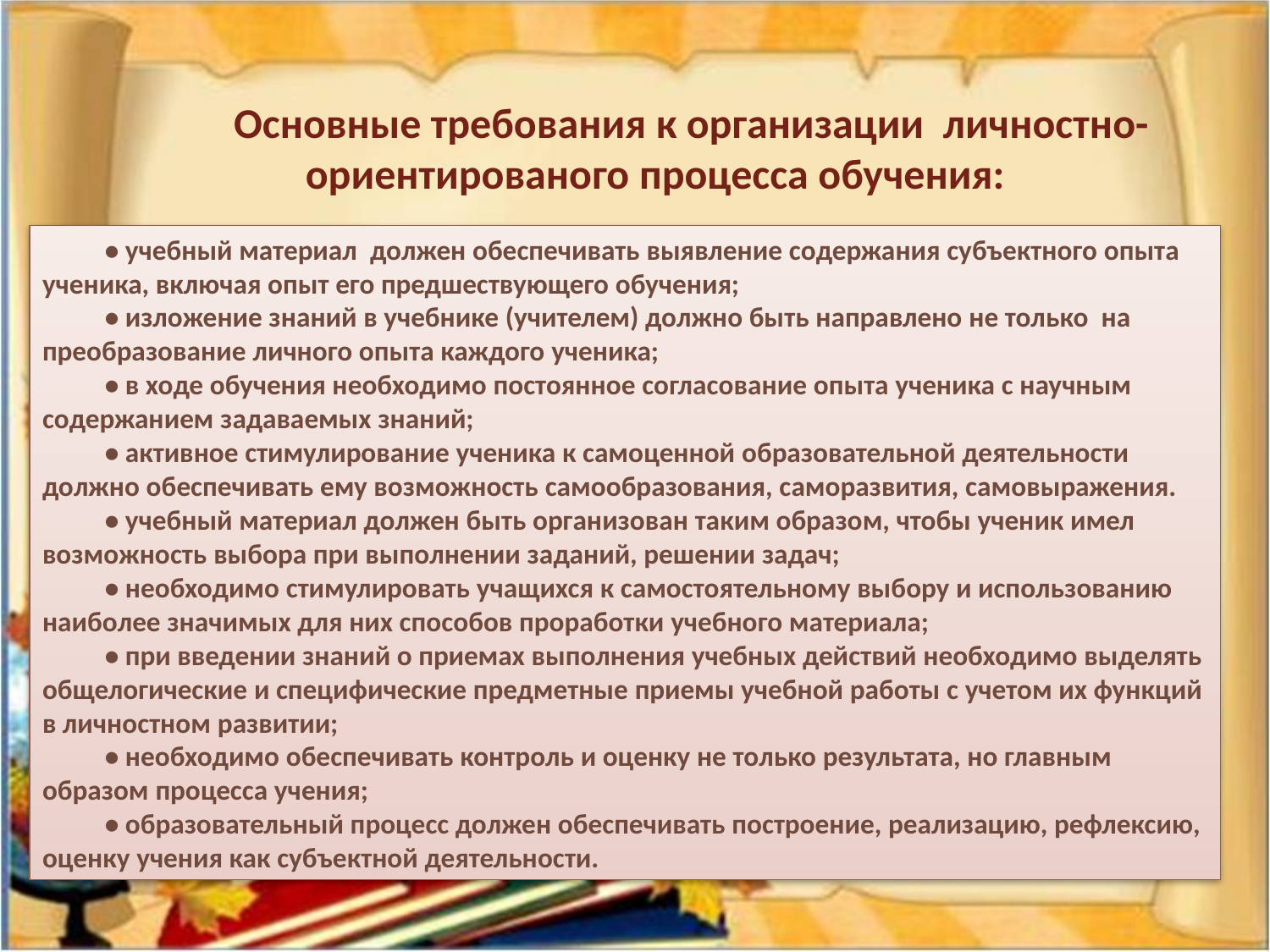

Основные требования к организации  личностно-ориентированого процесса обучения:
• учебный материал  должен обеспечивать выявление содержания субъектного опыта ученика, включая опыт его предшествующего обучения;
• изложение знаний в учебнике (учителем) должно быть направлено не только  на преобразование личного опыта каждого ученика;
• в ходе обучения необходимо постоянное согласование опыта ученика с научным содержанием задаваемых знаний;
• активное стимулирование ученика к самоценной образовательной деятельности должно обеспечивать ему возможность самообразования, саморазвития, самовыражения.
• учебный материал должен быть организован таким образом, чтобы ученик имел возможность выбора при выполнении заданий, решении задач;
• необходимо стимулировать учащихся к самостоятельному выбору и использованию наиболее значимых для них способов проработки учебного материала;
• при введении знаний о приемах выполнения учебных действий необходимо выделять общелогические и специфические предметные приемы учебной работы с учетом их функций в личностном развитии;
• необходимо обеспечивать контроль и оценку не только результата, но главным образом процесса учения;
• образовательный процесс должен обеспечивать построение, реализацию, рефлексию, оценку учения как субъектной деятельности.